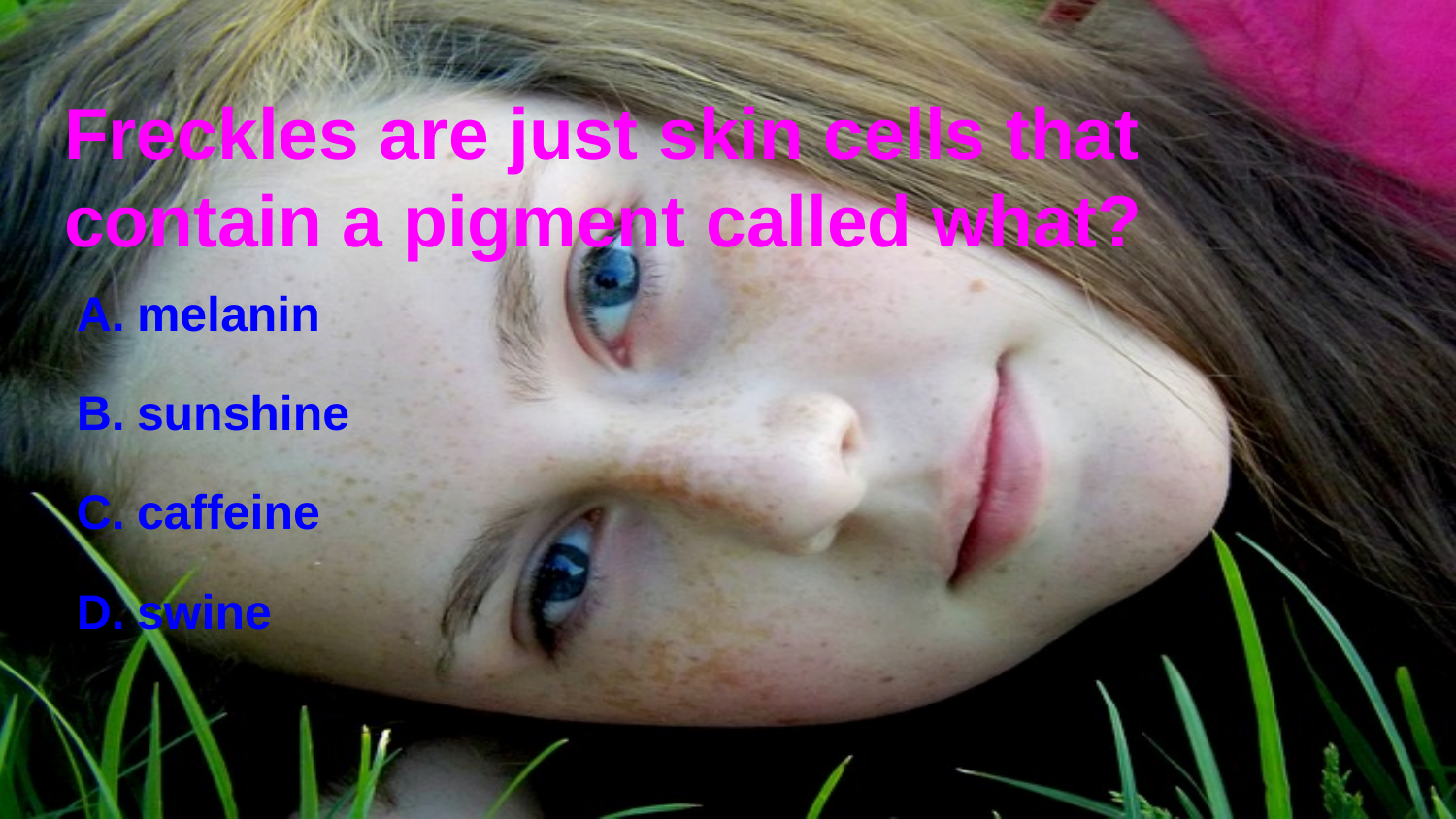

# Freckles are just skin cells that contain a pigment called what?

melanin
sunshine
caffeine
swine